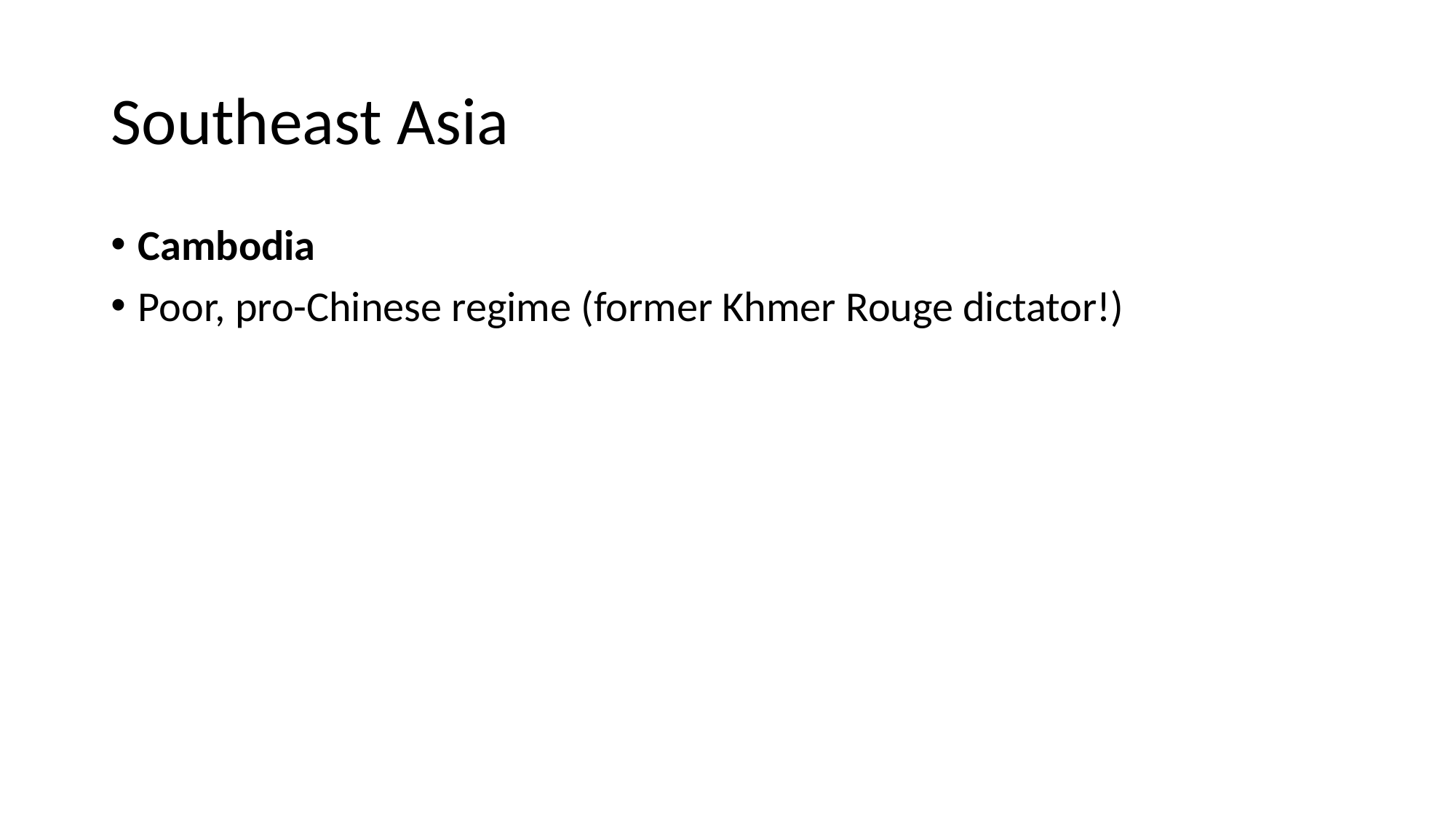

# Southeast Asia
Cambodia
Poor, pro-Chinese regime (former Khmer Rouge dictator!)